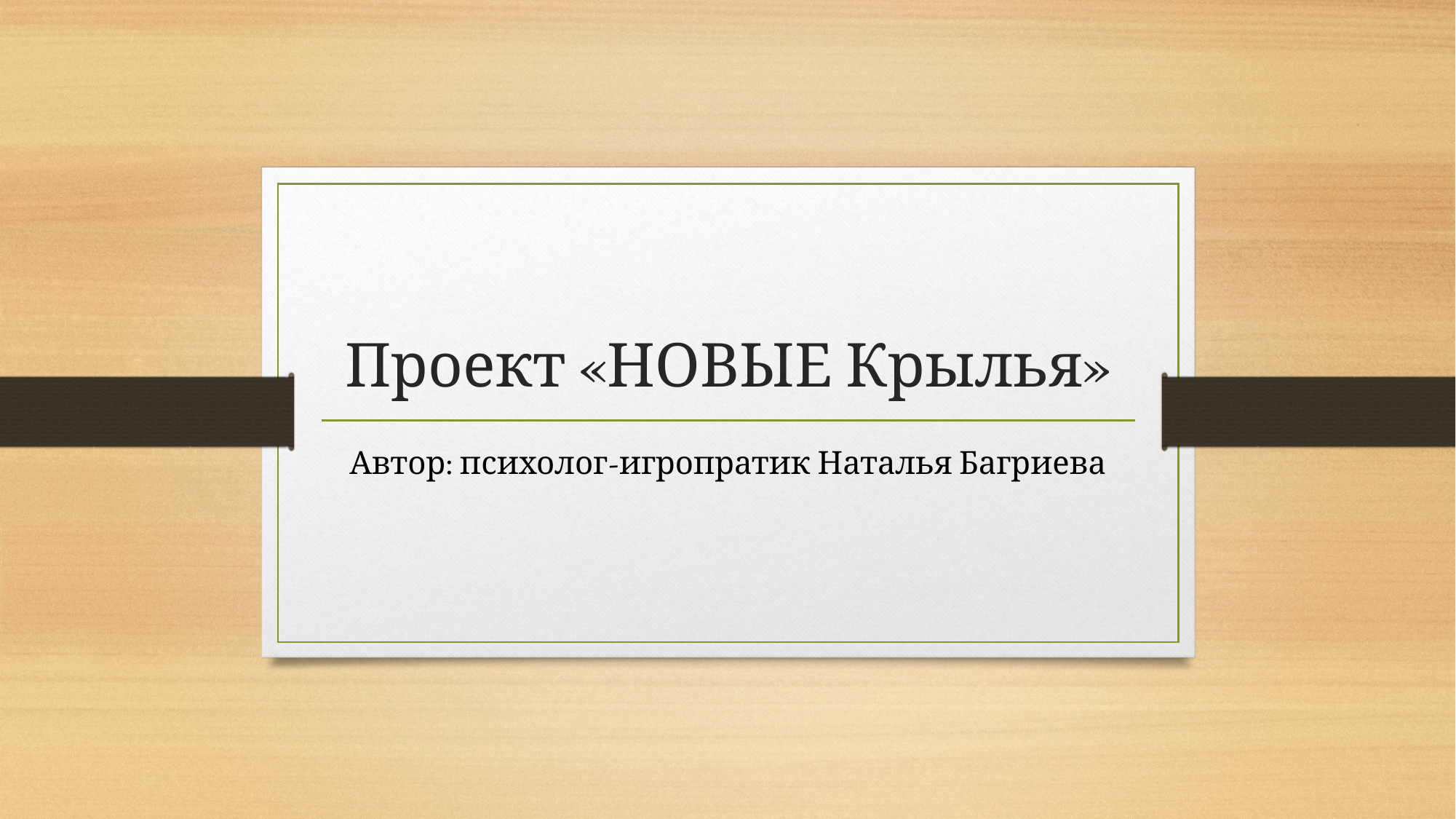

# Проект «НОВЫЕ Крылья»
Автор: психолог-игропратик Наталья Багриева